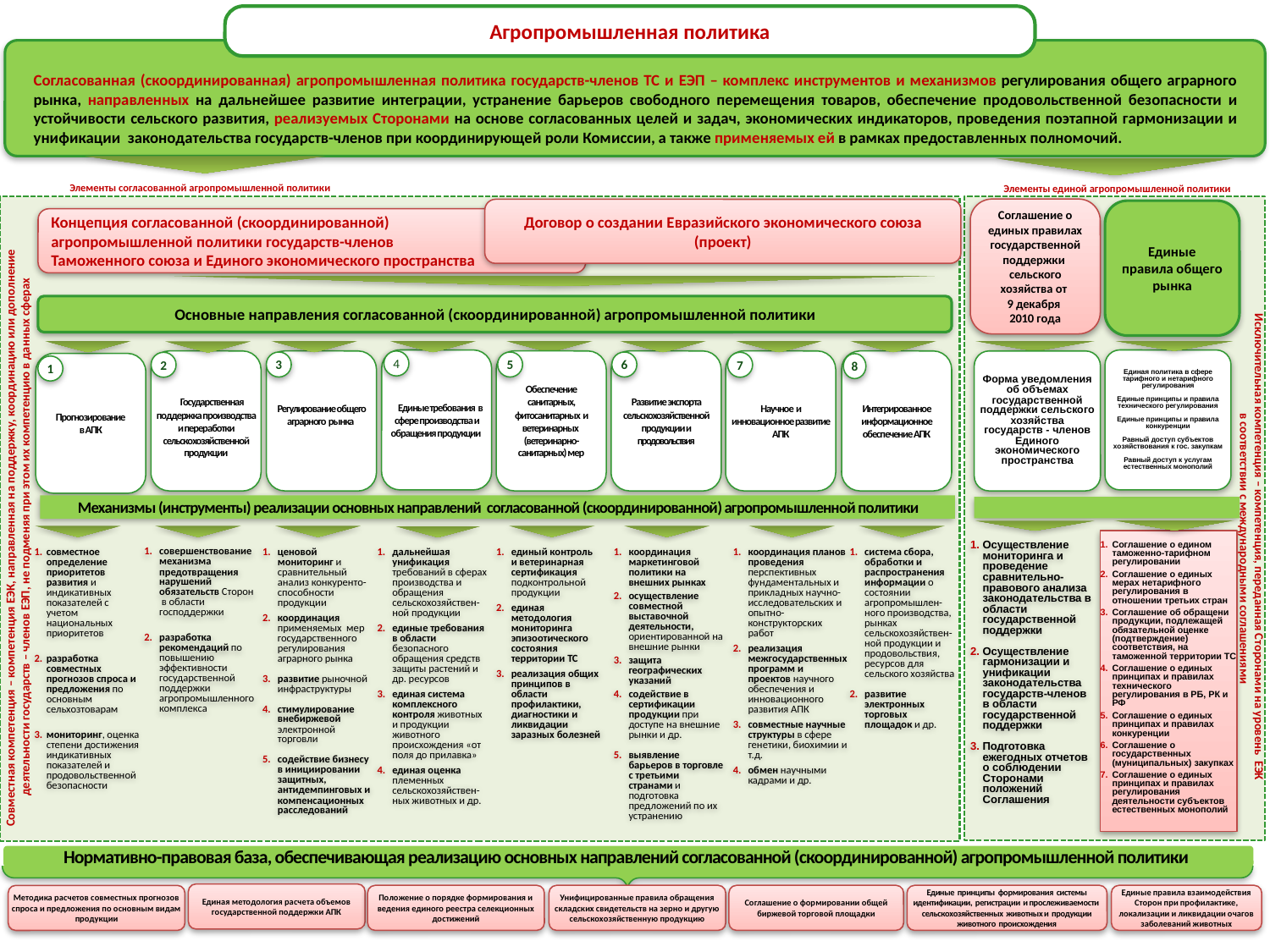

Агропромышленная политика
Согласованная (скоординированная) агропромышленная политика государств-членов ТС и ЕЭП – комплекс инструментов и механизмов регулирования общего аграрного рынка, направленных на дальнейшее развитие интеграции, устранение барьеров свободного перемещения товаров, обеспечение продовольственной безопасности и устойчивости сельского развития, реализуемых Сторонами на основе согласованных целей и задач, экономических индикаторов, проведения поэтапной гармонизации и унификации  законодательства государств-членов при координирующей роли Комиссии, а также применяемых ей в рамках предоставленных полномочий.

Элементы согласованной агропромышленной политики
Элементы единой агропромышленной политики

Соглашение о единых правилах государственной поддержки
сельского хозяйства от
9 декабря
2010 года
Договор о создании Евразийского экономического союза (проект)
Единые правила общего рынка

Концепция согласованной (скоординированной)
агропромышленной политики государств-членов
Таможенного союза и Единого экономического пространства

Основные направления согласованной (скоординированной) агропромышленной политики

   Единые требования  в сфере производства и обращения продукции
Единая политика в сфере тарифного и нетарифного регулирования

Единые принципы и правила технического регулирования

Единые принципы и правила конкуренции

Равный доступ субъектов хозяйствования к гос. закупкам

Равный доступ к услугам естественных монополий

     Государственная поддержка производства
и переработки сельскохозяйственной продукции
Регулирование общего аграрного  рынка
4
Обеспечение санитарных, фитосанитарных  и ветеринарных
(ветеринарно-санитарных) мер
Развитие экспорта сельскохозяйственной продукции и продовольствия
Научное  и инновационное развитие АПК
Интегрированное информационное обеспечение АПК
Форма уведомления
об объемах государственной поддержки сельского хозяйства
государств - членов Единого экономического
пространства
3
5
6
7
2
Прогнозирование
в АПК
8
1
Механизмы (инструменты) реализации основных направлений  согласованной (скоординированной) агропромышленной политики

Совместная компетенция – компетенция ЕЭК, направленная на поддержку, координацию или дополнение
деятельности государств – членов ЕЭП, не подменяя при этом их компетенцию в данных сферах

Исключительная компетенция – компетенция, переданная Сторонами на уровень  ЕЭК
в соответствии с международными соглашениями
Соглашение о едином таможенно-тарифном регулировании

Соглашение о единых мерах нетарифного регулирования в отношении третьих стран

Соглашение об обращени продукции, подлежащей обязательной оценке (подтверждение) соответствия, на таможенной территории ТС

Соглашение о единых принципах и правилах технического регулирования в РБ, РК и РФ

Соглашение о единых принципах и правилах конкуренции

Соглашение о государственных (муниципальных) закупках

Соглашение о единых принципах и правилах регулирования деятельности субъектов естественных монополий
Осуществление мониторинга и проведение сравнительно-правового анализа законодательства в области государственной поддержки

Осуществление гармонизации и унификации законодательства государств-членов в области государственной поддержки

Подготовка ежегодных отчетов о соблюдении Сторонами положений Соглашения
совершенствование  механизма предотвращения нарушений обязательств Сторон  в области господдержки

разработка рекомендаций по повышению эффективности государственной поддержки агропромышленного комплекса

ценовой мониторинг и сравнительный анализ конкуренто-способности продукции

координация применяемых  мер государственного регулирования аграрного рынка

развитие рыночной инфраструктуры

стимулирование внебиржевой электронной торговли

содействие бизнесу в инициировании защитных, антидемпинговых и компенсационных расследований

координация маркетинговой политики на внешних рынках

осуществление совместной выставочной деятельности, ориентированной на внешние рынки

защита географических указаний

содействие в сертификации продукции при доступе на внешние рынки и др.

выявление барьеров в торговле с третьими странами и подготовка предложений по их устранению
совместное определение приоритетов развития и индикативных показателей с учетом национальных приоритетов

разработка совместных прогнозов спроса и предложения по основным сельхозтоварам

мониторинг, оценка степени достижения индикативных показателей и продовольственной безопасности
дальнейшая унификация требований в сферах производства и обращения сельскохозяйствен-ной продукции

единые требования в области безопасного обращения средств защиты растений и др. ресурсов

единая система комплексного контроля животных и продукции животного происхождения «от поля до прилавка»

единая оценка племенных  сельскохозяйствен-ных животных и др.
координация планов проведения перспективных фундаментальных и прикладных научно-исследовательских и опытно-конструкторских работ

реализация межгосударственных программ и проектов научного обеспечения и инновационного развития АПК

совместные научные структуры в сфере генетики, биохимии и т.д.

обмен научными кадрами и др.
система сбора, обработки и распространения информации о состоянии агропромышлен-ного производства, рынках сельскохозяйствен-ной продукции и продовольствия, ресурсов для сельского хозяйства

развитие электронных торговых площадок и др.
единый контроль
и ветеринарная сертификация подконтрольной продукции

единая методология мониторинга эпизоотического состояния территории ТС

реализация общих принципов в области профилактики, диагностики и ликвидации заразных болезней

Нормативно-правовая база, обеспечивающая реализацию основных направлений согласованной (скоординированной) агропромышленной политики
5

Единая методология расчета объемов государственной поддержки АПК

Положение о порядке формирования и ведения единого реестра селекционных достижений

Унифицированные правила обращения складских свидетельств на зерно и другую сельскохозяйственную продукцию
Соглашение о формировании общей биржевой торговой площадки
Единые  принципы  формирования  системы идентификации,  регистрации  и прослеживаемости  сельскохозяйственных  животных и  продукции животного  происхождения
Единые правила взаимодействия Сторон при профилактике, локализации и ликвидации очагов заболеваний животных
Методика расчетов совместных прогнозов спроса и предложения по основным видам продукции